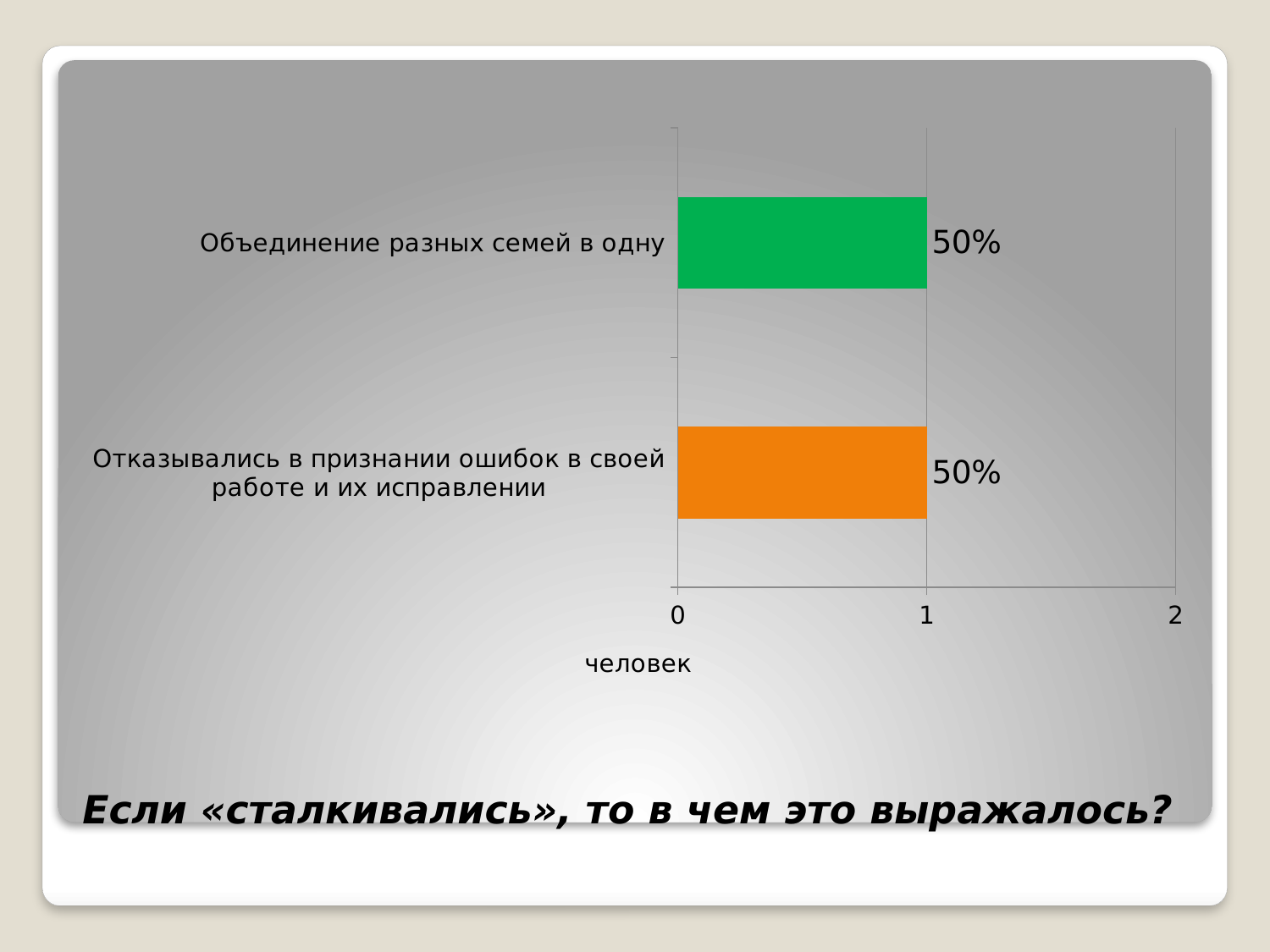

### Chart

| Category | Ряд 1 |
|---|---|
| Отказывались в признании ошибок в своей работе и их исправлении | 1.0 |
| Объединение разных семей в одну | 1.0 |
# Если «сталкивались», то в чем это выражалось?